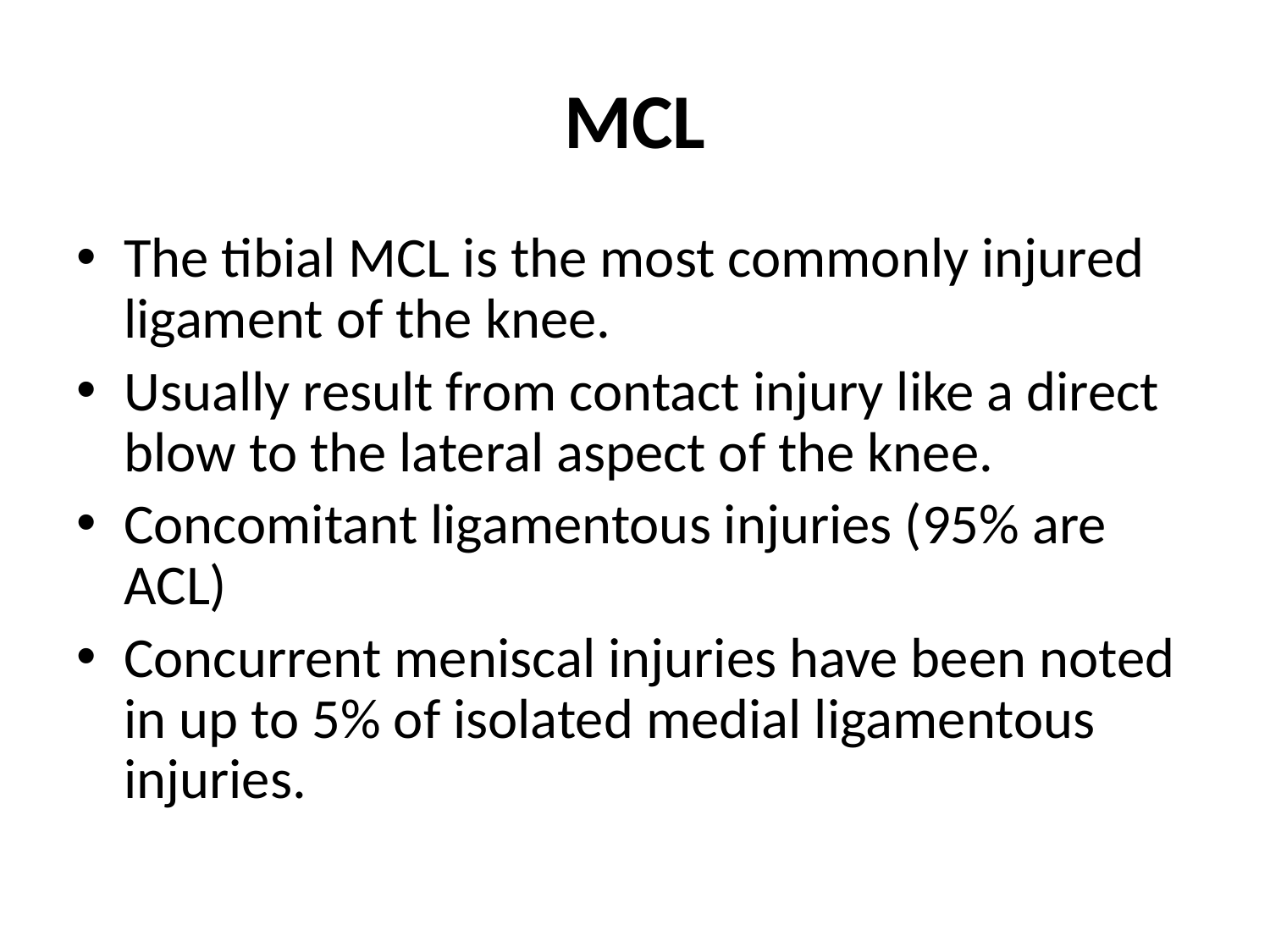

# MCL
The tibial MCL is the most commonly injured ligament of the knee.
Usually result from contact injury like a direct blow to the lateral aspect of the knee.
Concomitant ligamentous injuries (95% are ACL)
Concurrent meniscal injuries have been noted in up to 5% of isolated medial ligamentous injuries.